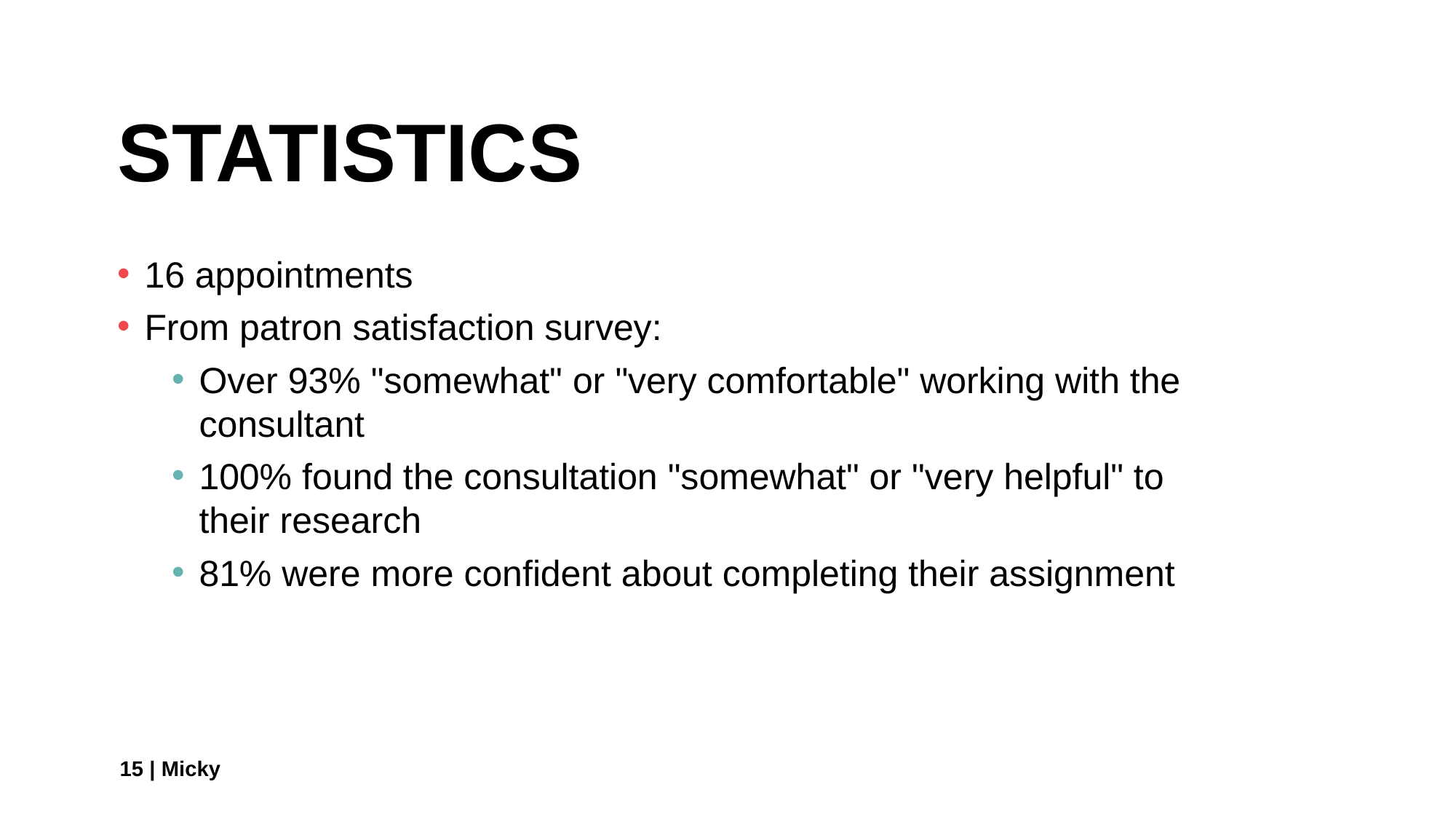

# Statistics
16 appointments
From patron satisfaction survey:
Over 93% "somewhat" or "very comfortable" working with the consultant
100% found the consultation "somewhat" or "very helpful" to their research
81% were more confident about completing their assignment

15 | Micky